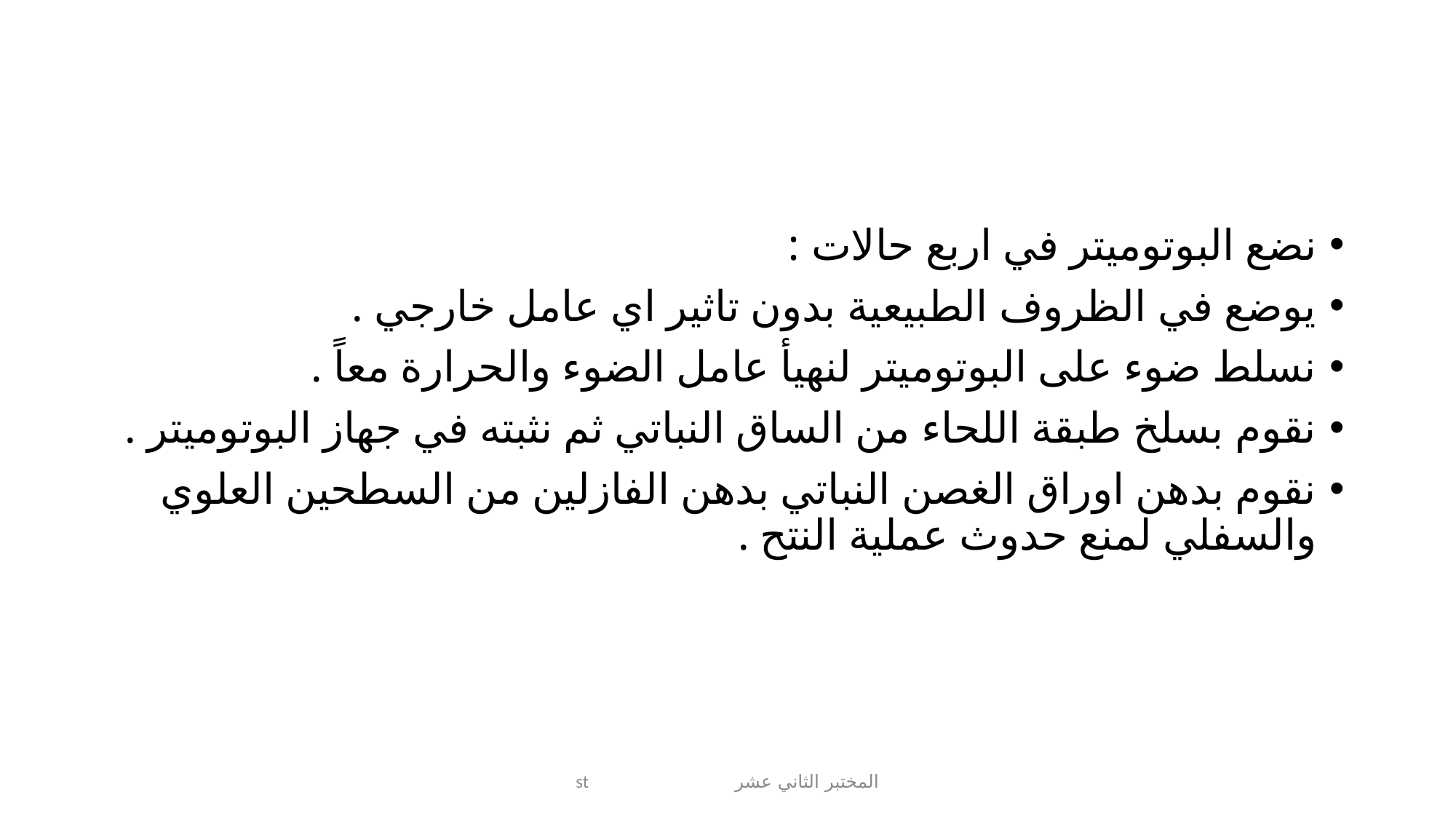

#
نضع البوتوميتر في اربع حالات :
يوضع في الظروف الطبيعية بدون تاثير اي عامل خارجي .
نسلط ضوء على البوتوميتر لنهيأ عامل الضوء والحرارة معاً .
نقوم بسلخ طبقة اللحاء من الساق النباتي ثم نثبته في جهاز البوتوميتر .
نقوم بدهن اوراق الغصن النباتي بدهن الفازلين من السطحين العلوي والسفلي لمنع حدوث عملية النتح .

المختبر الثاني عشر                          st